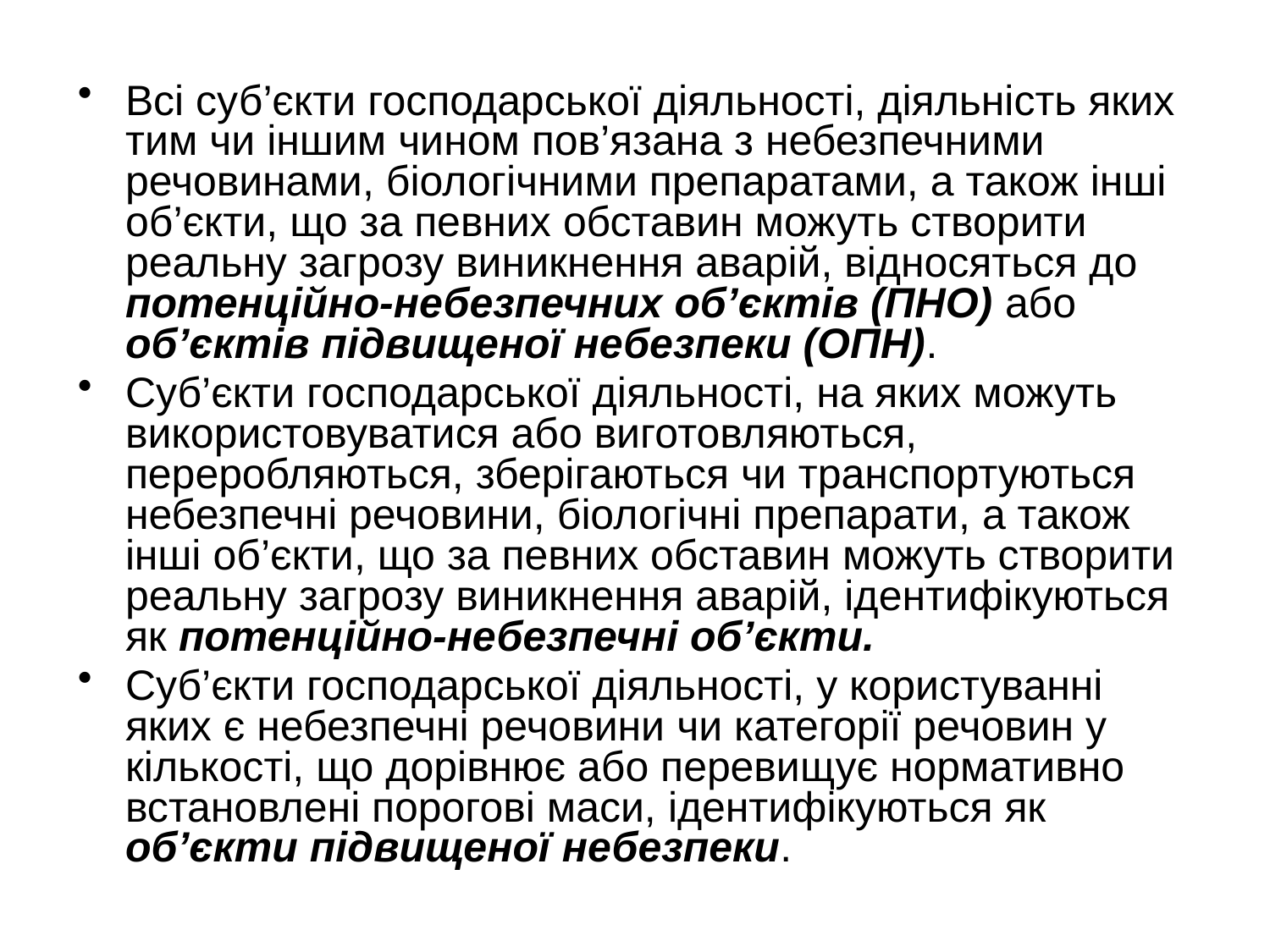

Всі суб’єкти господарської діяльності, діяльність яких тим чи іншим чином пов’язана з небезпечними речовинами, біологічними препаратами, а також інші об’єкти, що за певних обставин можуть створити реальну загрозу виникнення аварій, відносяться до потенційно-небезпечних об’єктів (ПНО) або об’єктів підвищеної небезпеки (ОПН).
Суб’єкти господарської діяльності, на яких можуть використовуватися або виготовляються, переробляються, зберігаються чи транспортуються небезпечні речовини, біологічні препарати, а також інші об’єкти, що за певних обставин можуть створити реальну загрозу виникнення аварій, ідентифікуються як потенційно-небезпечні об’єкти.
Суб’єкти господарської діяльності, у користуванні яких є небезпечні речовини чи категорії речовин у кількості, що дорівнює або перевищує нормативно встановлені порогові маси, ідентифікуються як об’єкти підвищеної небезпеки.